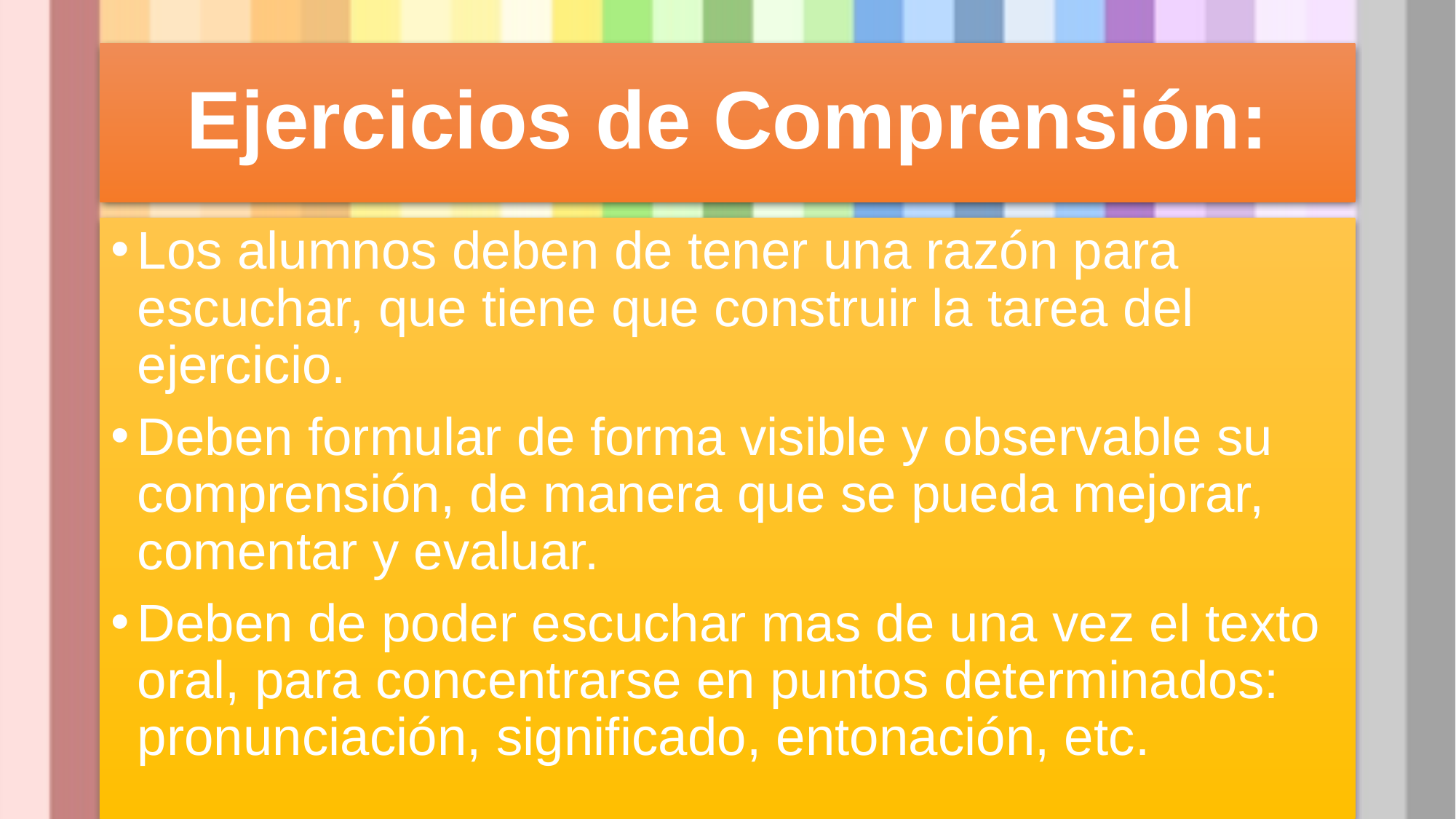

# Ejercicios de Comprensión:
Los alumnos deben de tener una razón para escuchar, que tiene que construir la tarea del ejercicio.
Deben formular de forma visible y observable su comprensión, de manera que se pueda mejorar, comentar y evaluar.
Deben de poder escuchar mas de una vez el texto oral, para concentrarse en puntos determinados: pronunciación, significado, entonación, etc.